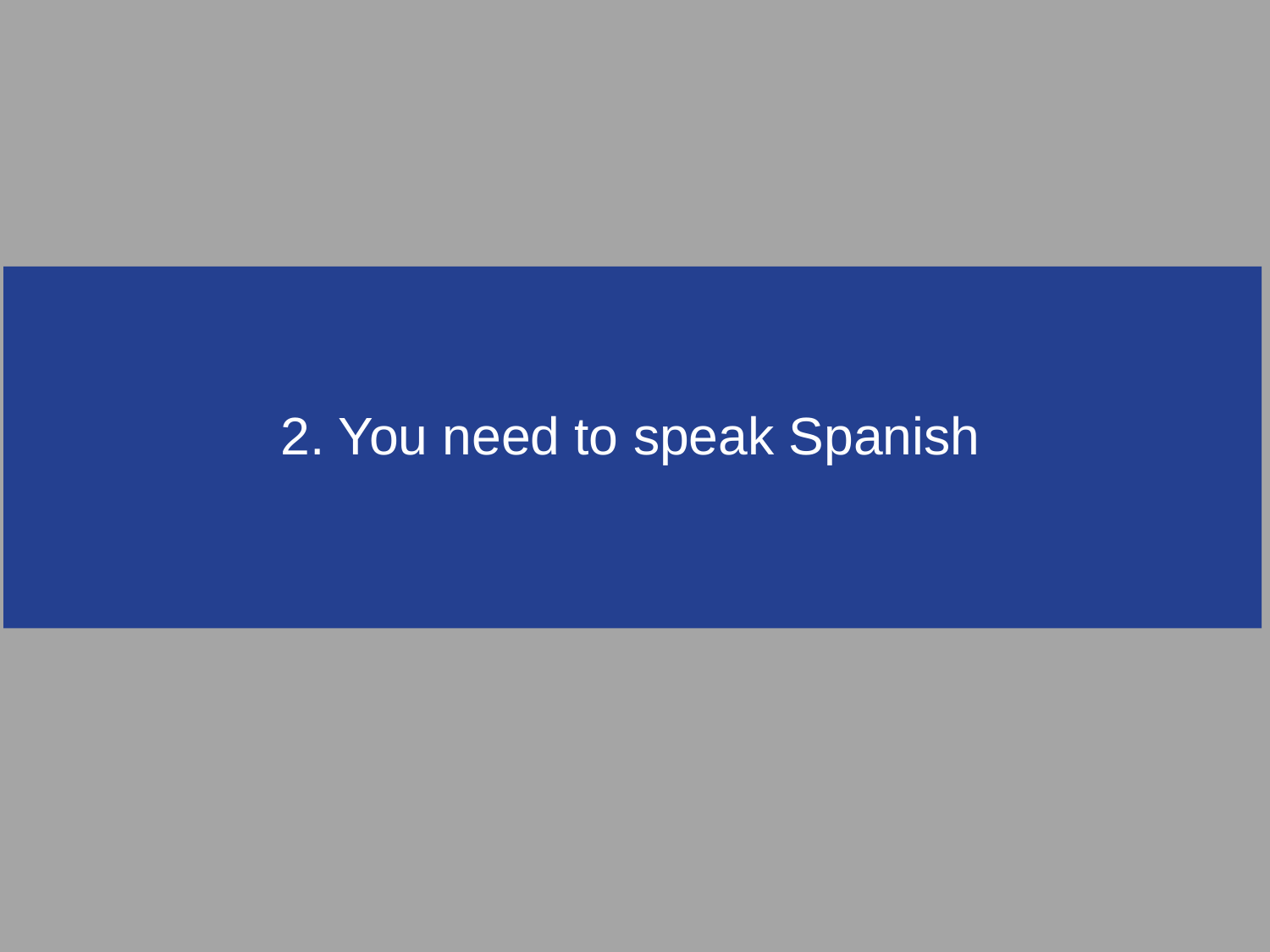

# 2. You need to speak Spanish